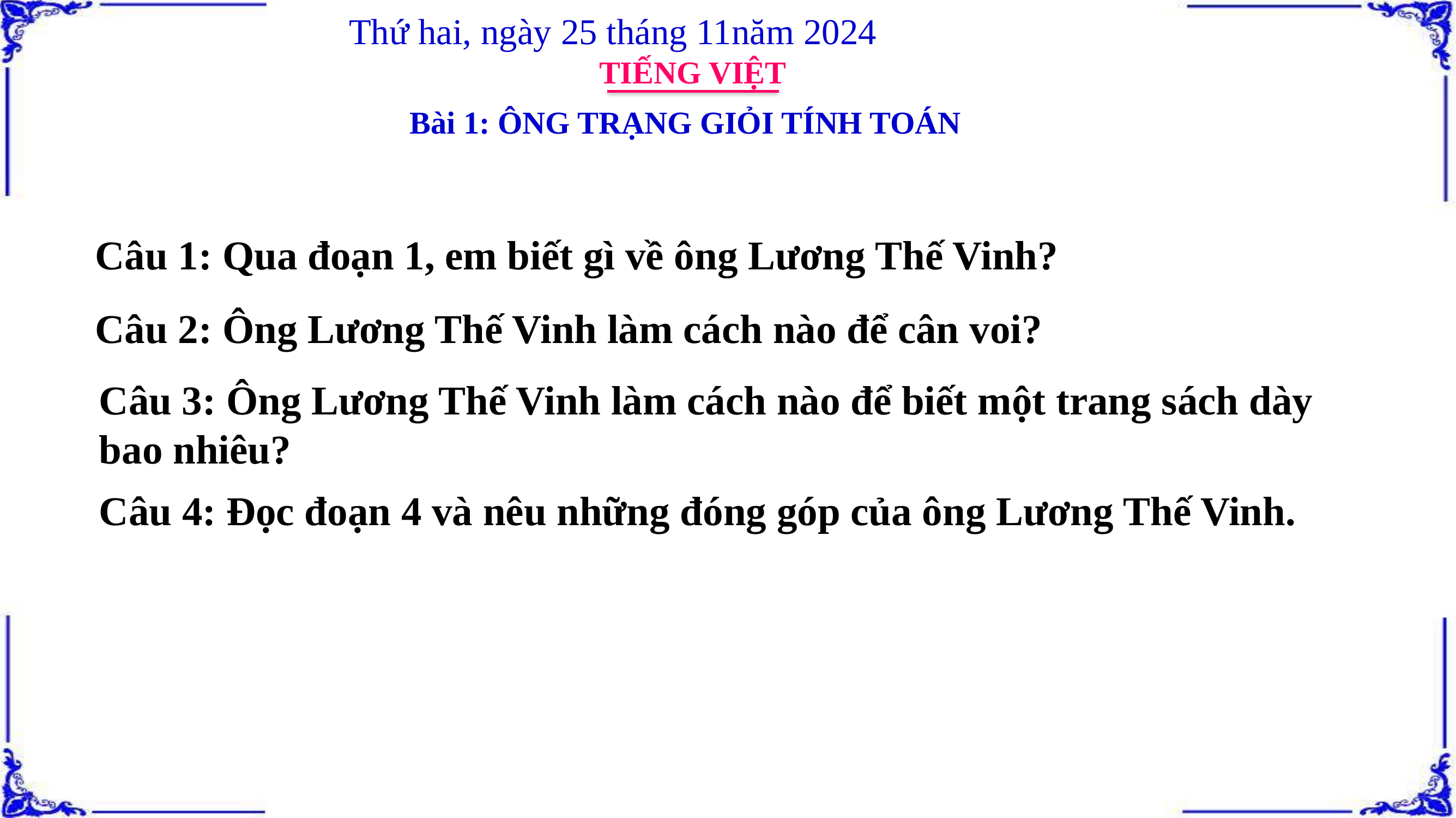

Thứ hai, ngày 25 tháng 11năm 2024

TIẾNG VIỆT
Bài 1: ÔNG TRẠNG GIỎI TÍNH TOÁN

    Câu 1: Qua đoạn 1, em biết gì về ông Lương Thế Vinh?
Câu 2: Ông Lương Thế Vinh làm cách nào để cân voi?
Câu 3: Ông Lương Thế Vinh làm cách nào để biết một trang sách dày bao nhiêu?
Câu 4: Đọc đoạn 4 và nêu những đóng góp của ông Lương Thế Vinh.